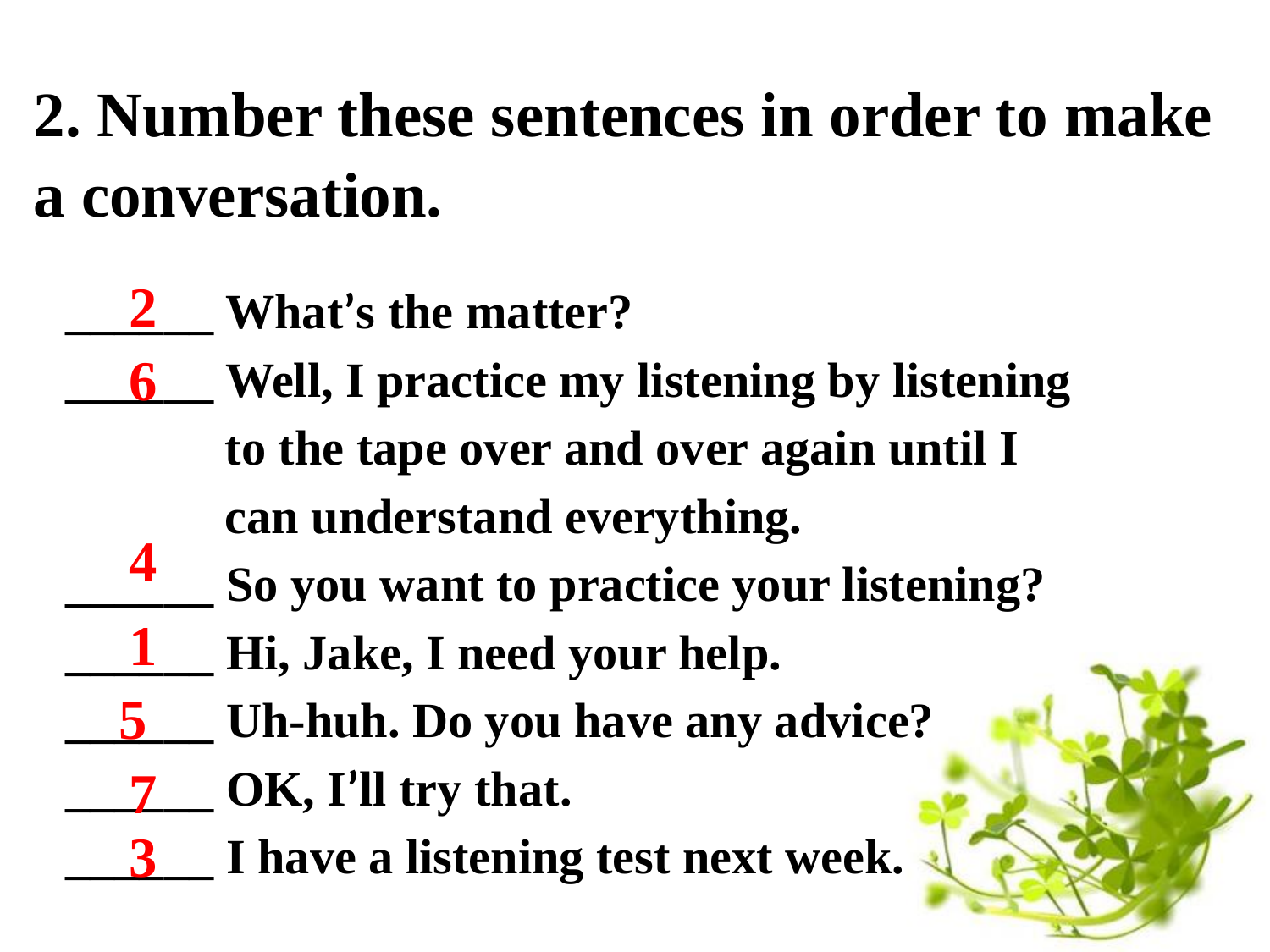

2. Number these sentences in order to make a conversation.
______ What’s the matter?
______ Well, I practice my listening by listening
             to the tape over and over again until I
             can understand everything.
______ So you want to practice your listening?
______ Hi, Jake, I need your help.
______ Uh-huh. Do you have any advice?
______ OK, I’ll try that.
______ I have a listening test next week.
2
6
4
1
5
7
3